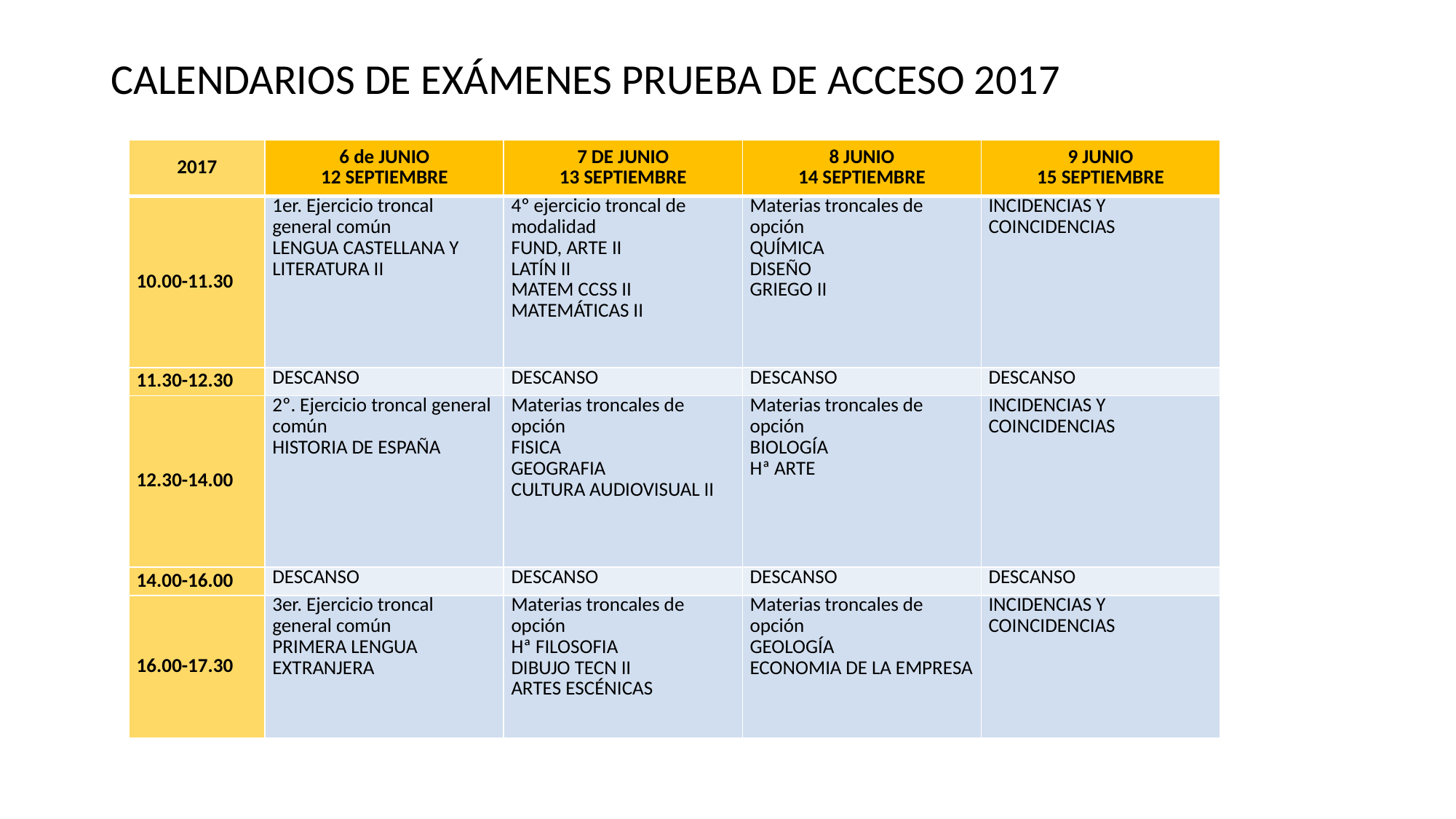

# CALENDARIOS DE EXÁMENES PRUEBA DE ACCESO 2017
| 2017 | 6 de JUNIO 12 SEPTIEMBRE | 7 DE JUNIO 13 SEPTIEMBRE | 8 JUNIO 14 SEPTIEMBRE | 9 JUNIO 15 SEPTIEMBRE |
| --- | --- | --- | --- | --- |
| 10.00-11.30 | 1er. Ejercicio troncal general común LENGUA CASTELLANA Y LITERATURA II | 4º ejercicio troncal de modalidad FUND, ARTE II LATÍN II MATEM CCSS II MATEMÁTICAS II | Materias troncales de opción QUÍMICA DISEÑO GRIEGO II | INCIDENCIAS Y COINCIDENCIAS |
| 11.30-12.30 | DESCANSO | DESCANSO | DESCANSO | DESCANSO |
| 12.30-14.00 | 2º. Ejercicio troncal general común HISTORIA DE ESPAÑA | Materias troncales de opción FISICA GEOGRAFIA CULTURA AUDIOVISUAL II | Materias troncales de opción BIOLOGÍA Hª ARTE | INCIDENCIAS Y COINCIDENCIAS |
| 14.00-16.00 | DESCANSO | DESCANSO | DESCANSO | DESCANSO |
| 16.00-17.30 | 3er. Ejercicio troncal general común PRIMERA LENGUA EXTRANJERA | Materias troncales de opción Hª FILOSOFIA DIBUJO TECN II ARTES ESCÉNICAS | Materias troncales de opción GEOLOGÍA ECONOMIA DE LA EMPRESA | INCIDENCIAS Y COINCIDENCIAS |